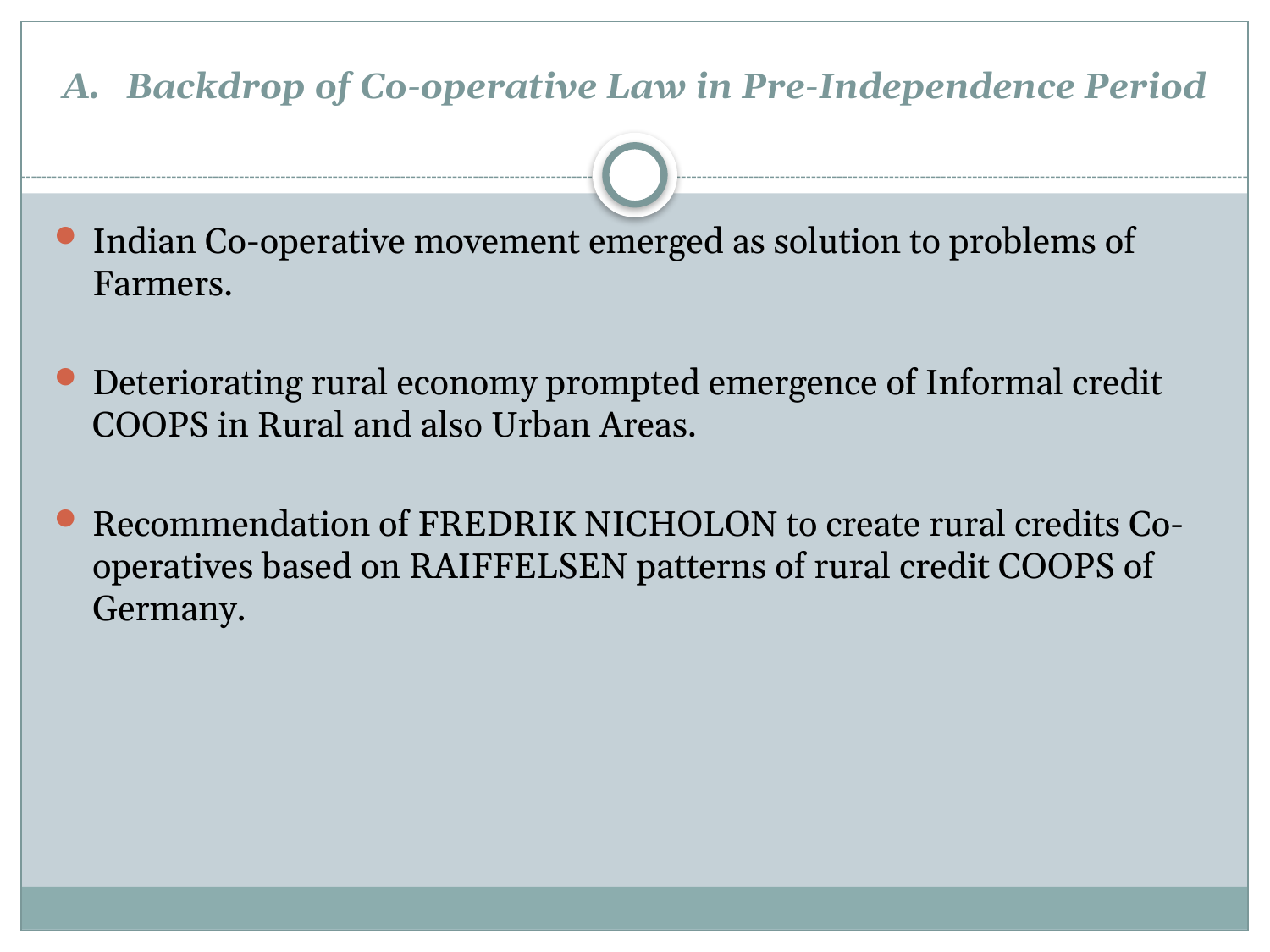

# Backdrop of Co-operative Law in Pre-Independence Period
Indian Co-operative movement emerged as solution to problems of Farmers.

Deteriorating rural economy prompted emergence of Informal credit COOPS in Rural and also Urban Areas.

Recommendation of FREDRIK NICHOLON to create rural credits Co-operatives based on RAIFFELSEN patterns of rural credit COOPS of Germany.